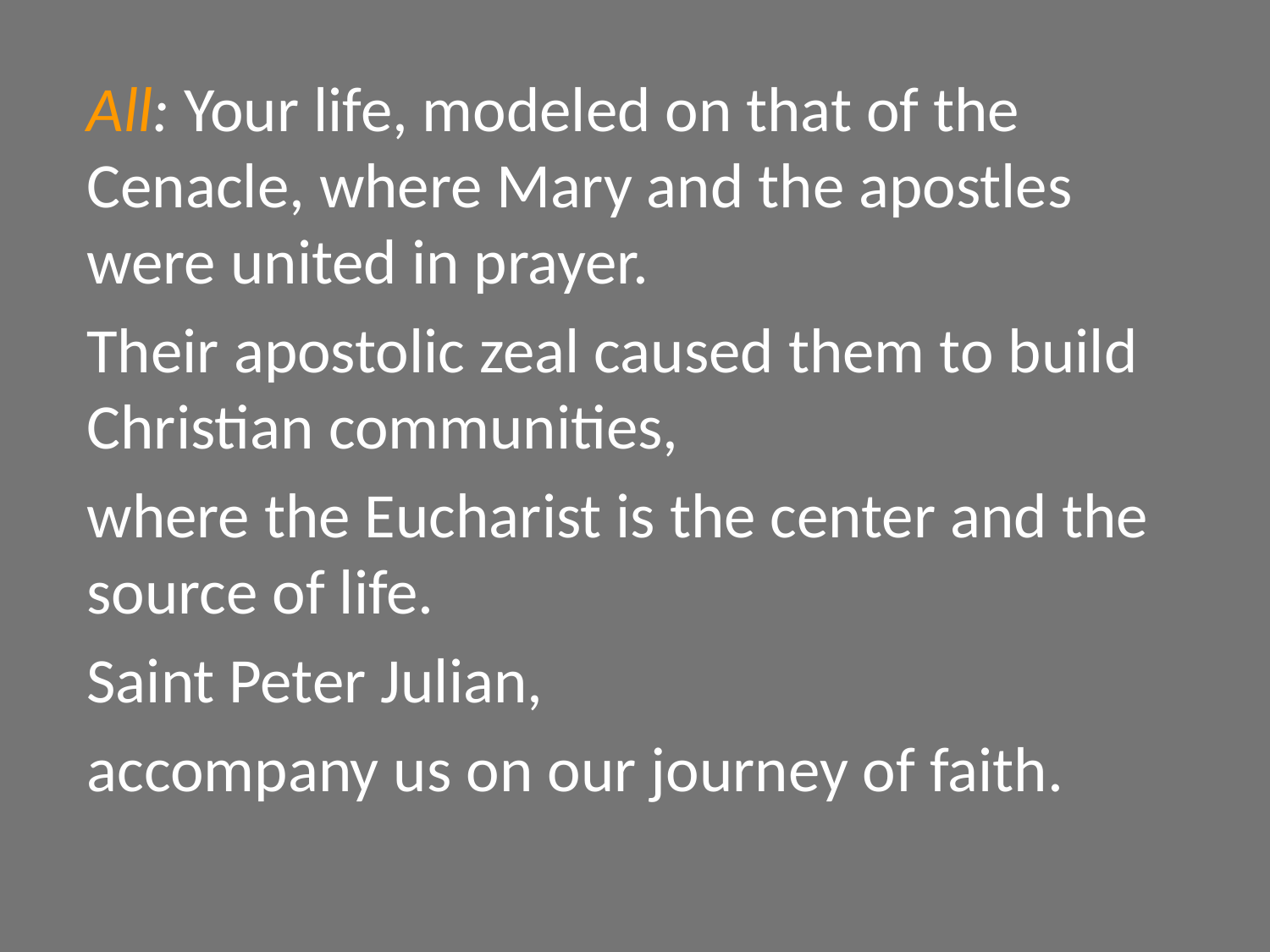

All: Your life, modeled on that of the Cenacle, where Mary and the apostles were united in prayer.
Their apostolic zeal caused them to build Christian communities,
where the Eucharist is the center and the source of life.
Saint Peter Julian,
accompany us on our journey of faith.